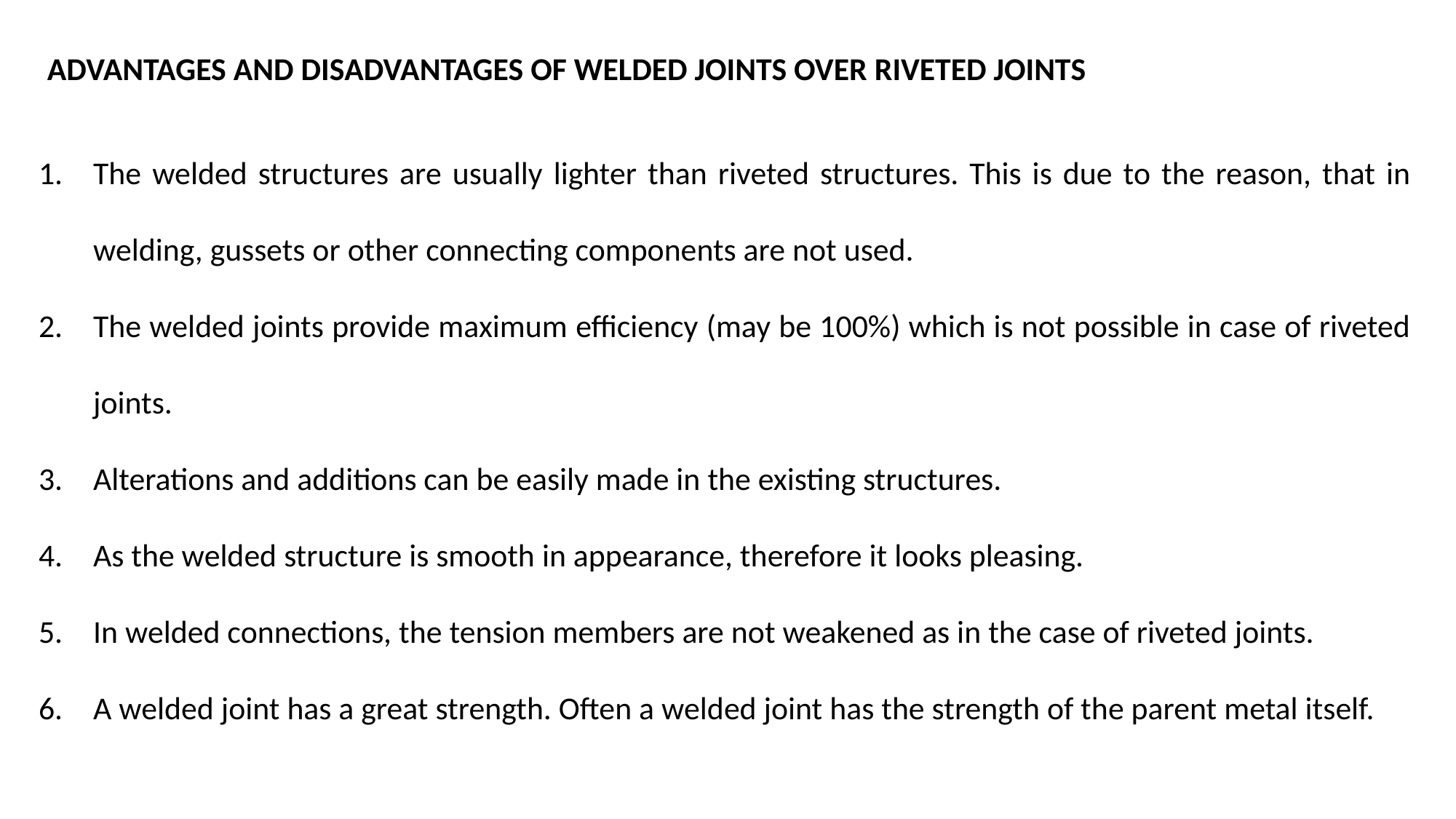

ADVANTAGES AND DISADVANTAGES OF WELDED JOINTS OVER RIVETED JOINTS
The welded structures are usually lighter than riveted structures. This is due to the reason, that in welding, gussets or other connecting components are not used.
The welded joints provide maximum efficiency (may be 100%) which is not possible in case of riveted joints.
Alterations and additions can be easily made in the existing structures.
As the welded structure is smooth in appearance, therefore it looks pleasing.
In welded connections, the tension members are not weakened as in the case of riveted joints.
A welded joint has a great strength. Often a welded joint has the strength of the parent metal itself.